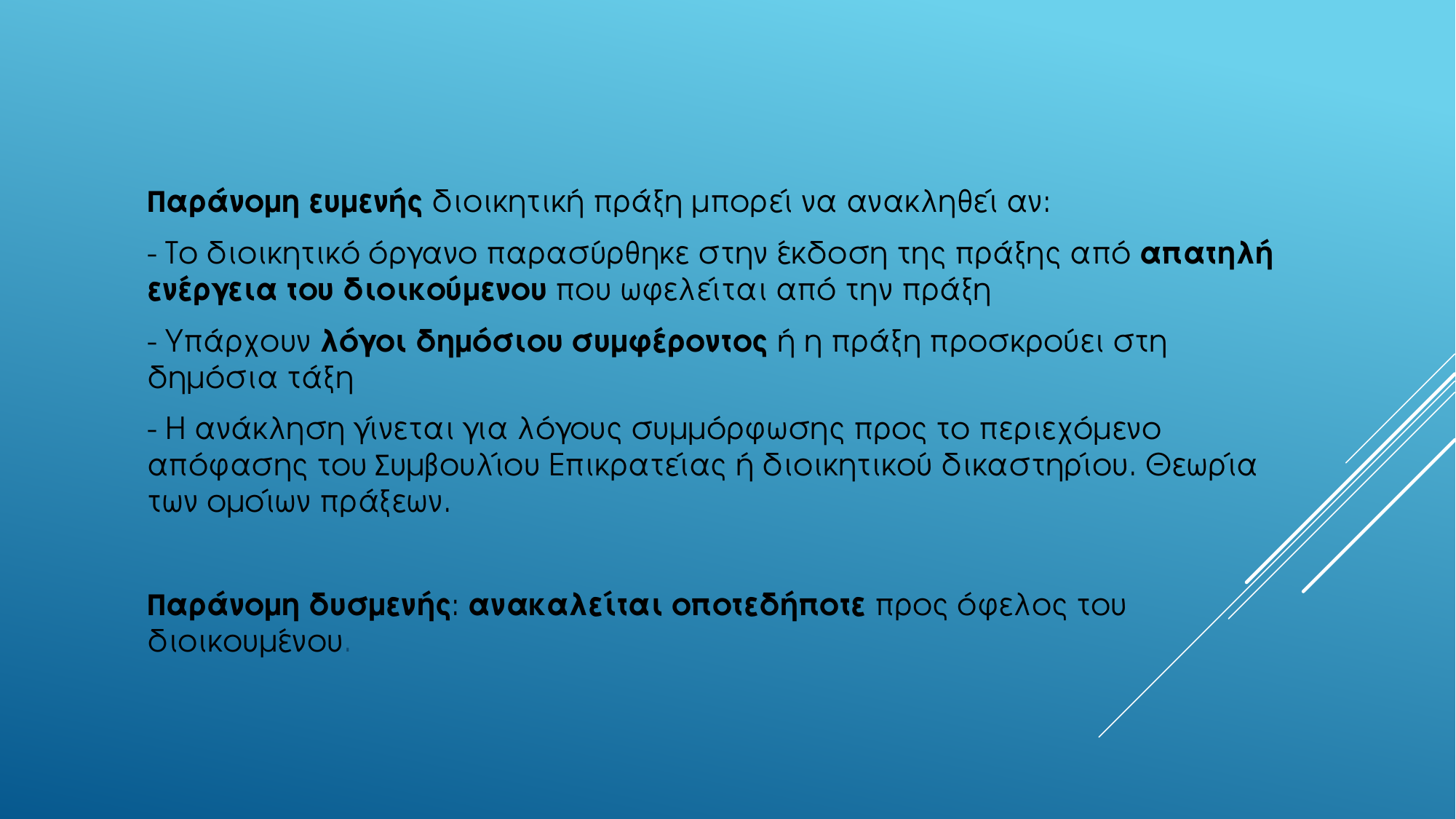

#
Παράνομη ευμενής διοικητική πράξη μπορεί να ανακληθεί αν:
- Το διοικητικό όργανο παρασύρθηκε στην έκδοση της πράξης από απατηλή ενέργεια του διοικούμενου που ωφελείται από την πράξη
- Υπάρχουν λόγοι δημόσιου συμφέροντος ή η πράξη προσκρούει στη δημόσια τάξη
- Η ανάκληση γίνεται για λόγους συμμόρφωσης προς το περιεχόμενο απόφασης του Συμβουλίου Επικρατείας ή διοικητικού δικαστηρίου. Θεωρία των ομοίων πράξεων.

Παράνομη δυσμενής: ανακαλείται οποτεδήποτε προς όφελος του διοικουμένου.